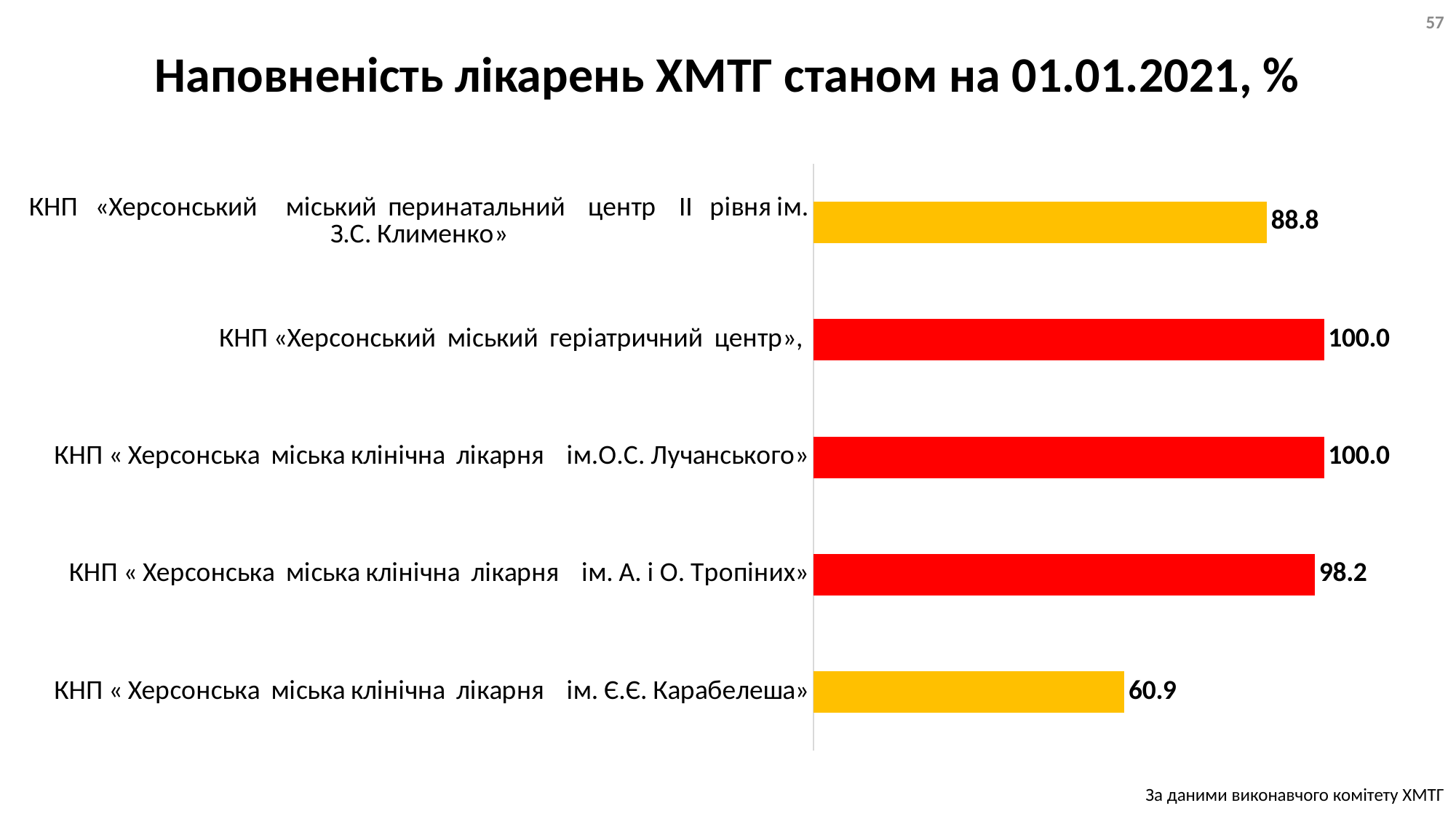

57
# Наповненість лікарень ХМТГ станом на 01.01.2021, %

### Chart

| Category |  |
|---|---|
| КНП « Херсонська  міська клінічна  лікарня    ім. Є.Є. Карабелеша» | 60.9 |
| КНП « Херсонська  міська клінічна  лікарня    ім. А. і О. Тропіних» | 98.2 |
| КНП « Херсонська  міська клінічна  лікарня    ім.О.С. Лучанського» | 100.0 |
| КНП «Херсонський  міський  геріатричний  центр»,  | 100.0 |
| КНП   «Херсонський     міський  перинатальний    центр    ІІ   рівня ім. З.С. Клименко» | 88.8 |
За даними виконавчого комітету ХМТГ